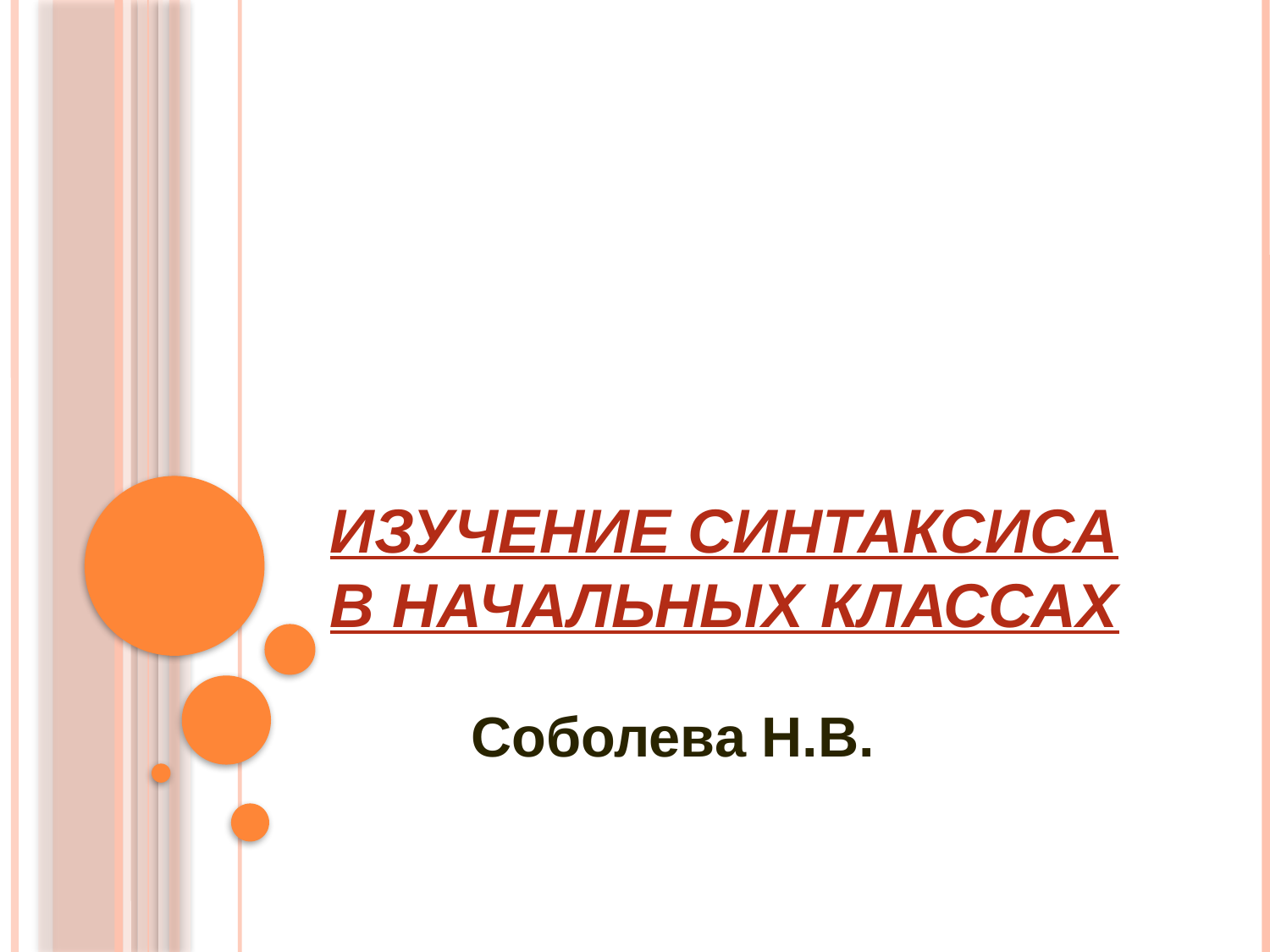

# Изучение синтаксиса в начальных классах
         Соболева Н.В.